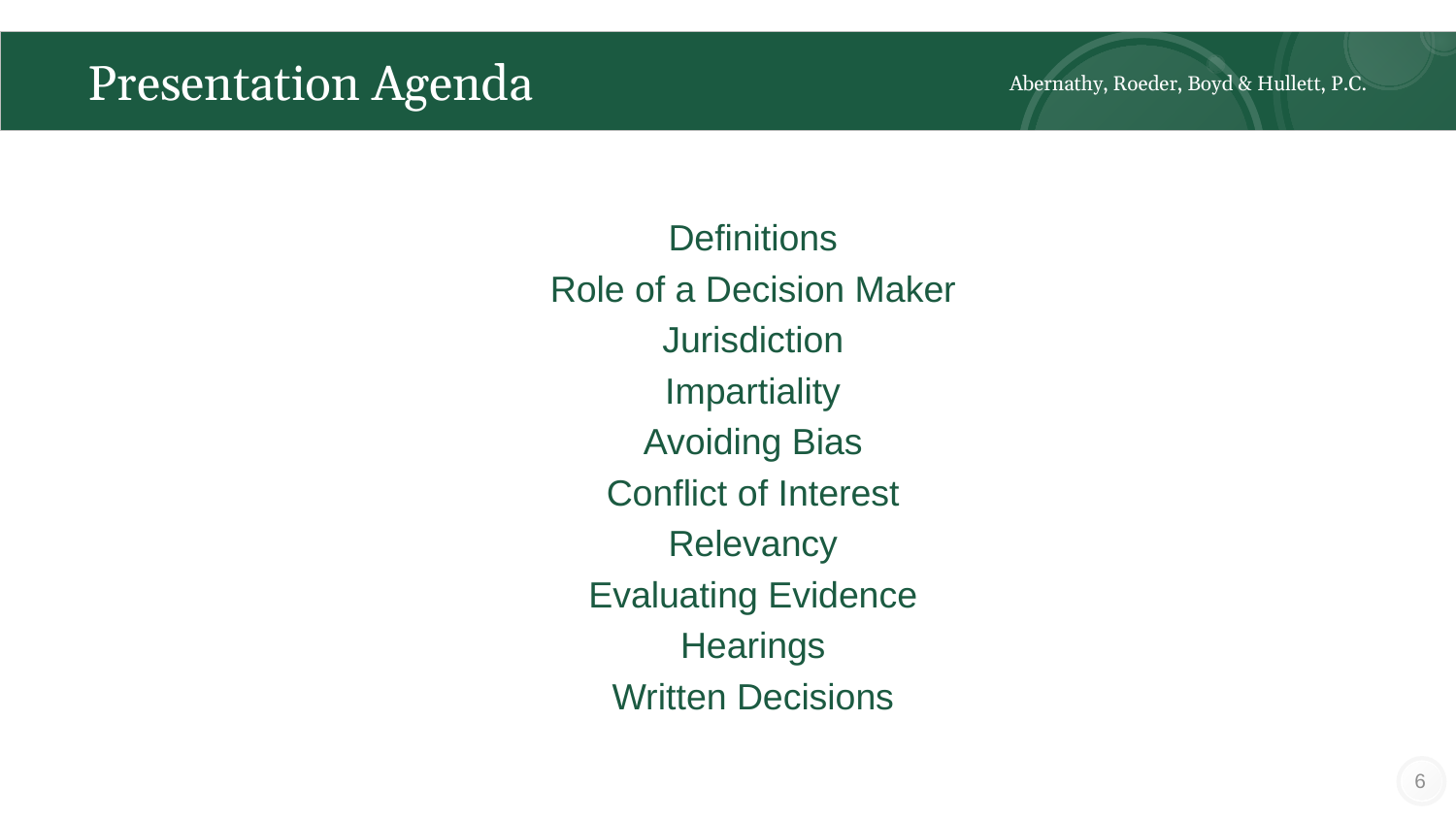

# Presentation Agenda
Abernathy, Roeder, Boyd & Hullett, P.C.
Definitions
Role of a Decision Maker
Jurisdiction
Impartiality
Avoiding Bias
Conflict of Interest
Relevancy
Evaluating Evidence
Hearings
Written Decisions

6